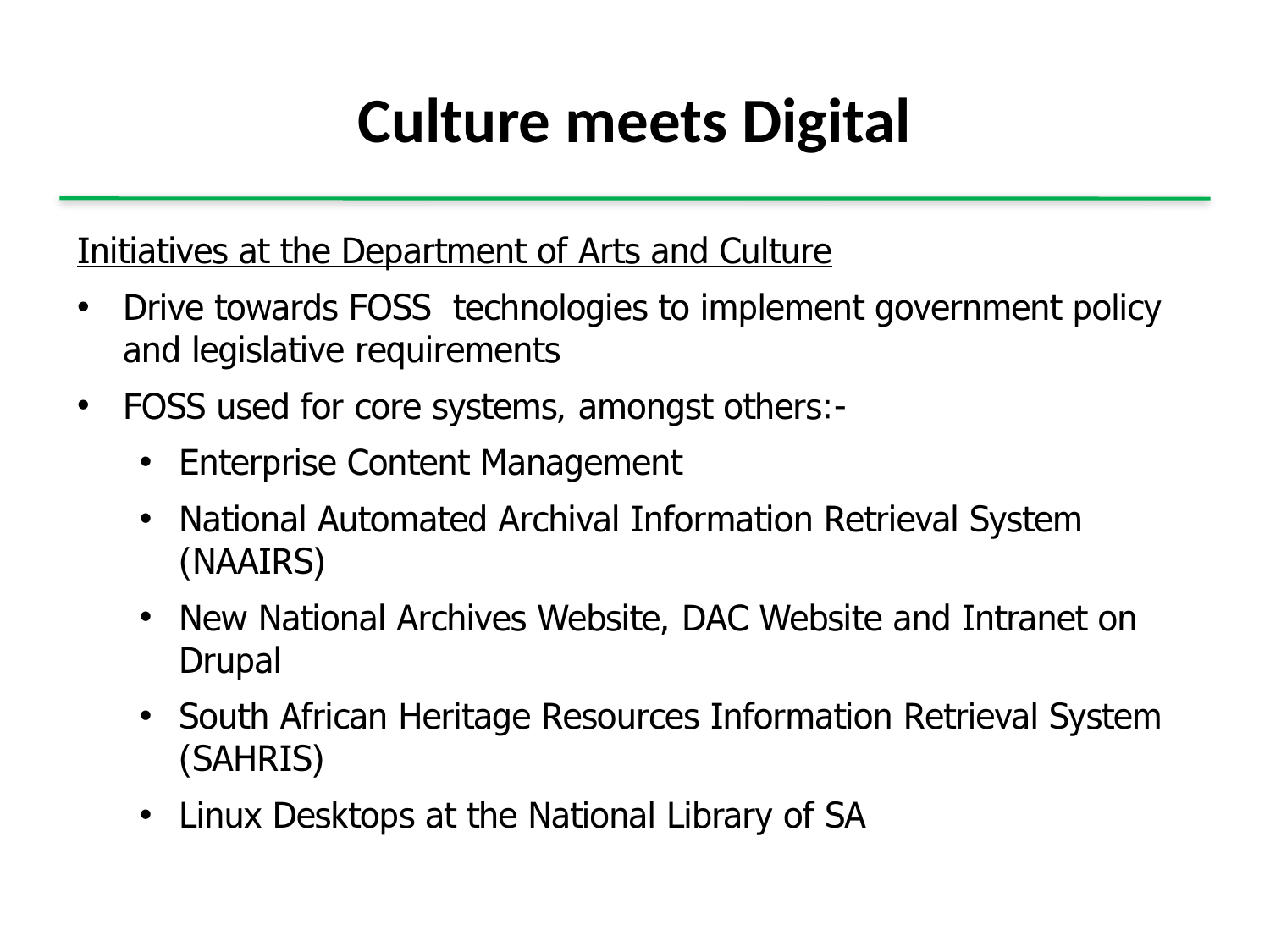

Culture meets Digital

Initiatives at the Department of Arts and Culture
Drive towards FOSS  technologies to implement government policy and legislative requirements
FOSS used for core systems, amongst others:-
Enterprise Content Management
National Automated Archival Information Retrieval System  (NAAIRS)
New National Archives Website, DAC Website and Intranet on Drupal
South African Heritage Resources Information Retrieval System (SAHRIS)
Linux Desktops at the National Library of SA